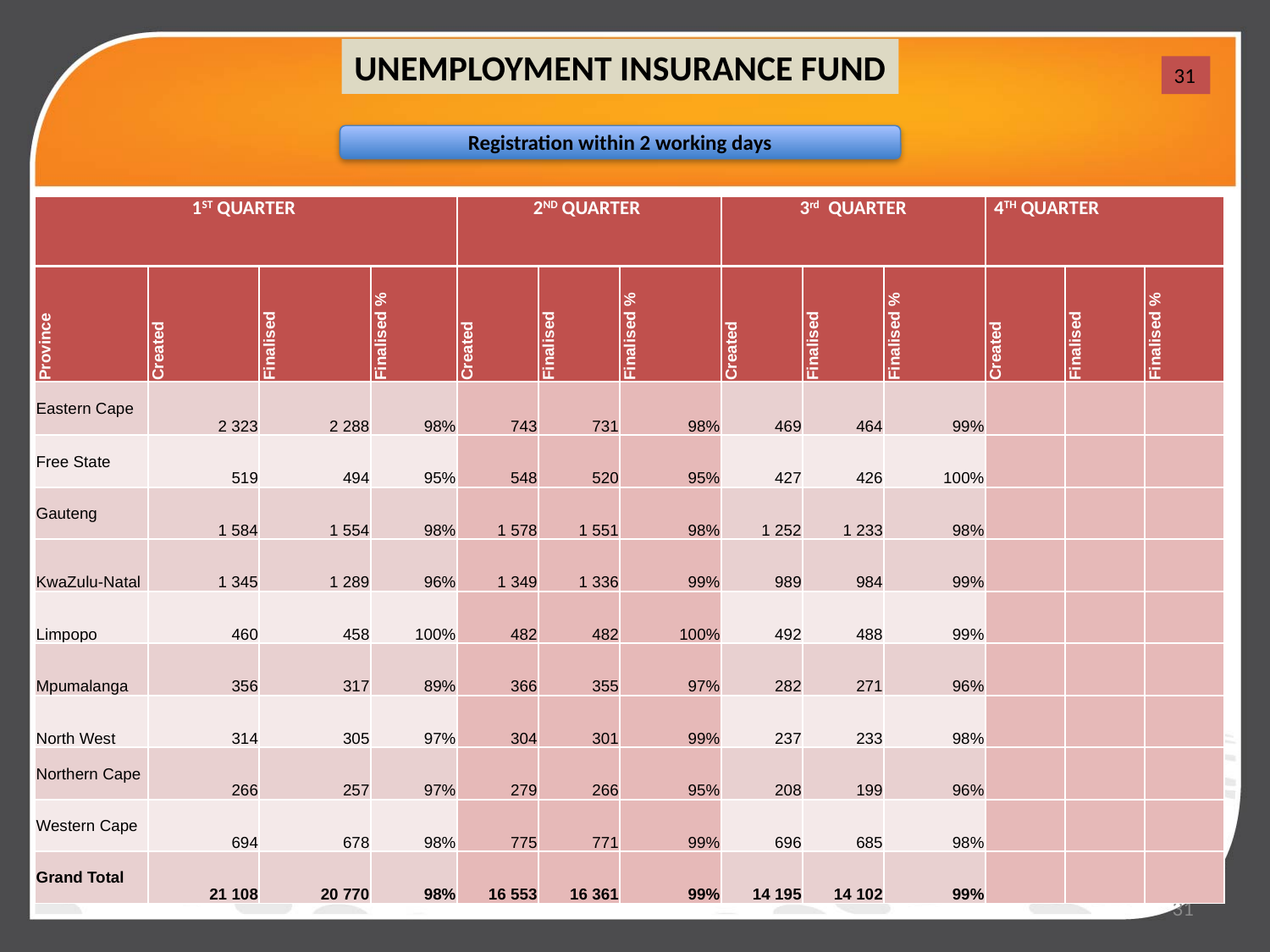

UNEMPLOYMENT INSURANCE FUND
31
 Registration within 2 working days
| 1ST QUARTER |  |  |  | 2ND QUARTER |  |  | 3rd QUARTER |  |  | 4TH QUARTER |  |  |
| --- | --- | --- | --- | --- | --- | --- | --- | --- | --- | --- | --- | --- |
| Province | Created | Finalised | Finalised % | Created | Finalised | Finalised % | Created | Finalised | Finalised % | Created | Finalised | Finalised % |
| Eastern Cape | 2 323 | 2 288 | 98% | 743 | 731 | 98% | 469 | 464 | 99% |  |  |  |
| Free State | 519 | 494 | 95% | 548 | 520 | 95% | 427 | 426 | 100% |  |  |  |
| Gauteng | 1 584 | 1 554 | 98% | 1 578 | 1 551 | 98% | 1 252 | 1 233 | 98% |  |  |  |
| KwaZulu-Natal | 1 345 | 1 289 | 96% | 1 349 | 1 336 | 99% | 989 | 984 | 99% |  |  |  |
| Limpopo | 460 | 458 | 100% | 482 | 482 | 100% | 492 | 488 | 99% |  |  |  |
| Mpumalanga | 356 | 317 | 89% | 366 | 355 | 97% | 282 | 271 | 96% |  |  |  |
| North West | 314 | 305 | 97% | 304 | 301 | 99% | 237 | 233 | 98% |  |  |  |
| Northern Cape | 266 | 257 | 97% | 279 | 266 | 95% | 208 | 199 | 96% |  |  |  |
| Western Cape | 694 | 678 | 98% | 775 | 771 | 99% | 696 | 685 | 98% |  |  |  |
| Grand Total | 21 108 | 20 770 | 98% | 16 553 | 16 361 | 99% | 14 195 | 14 102 | 99% |  |  |  |
31